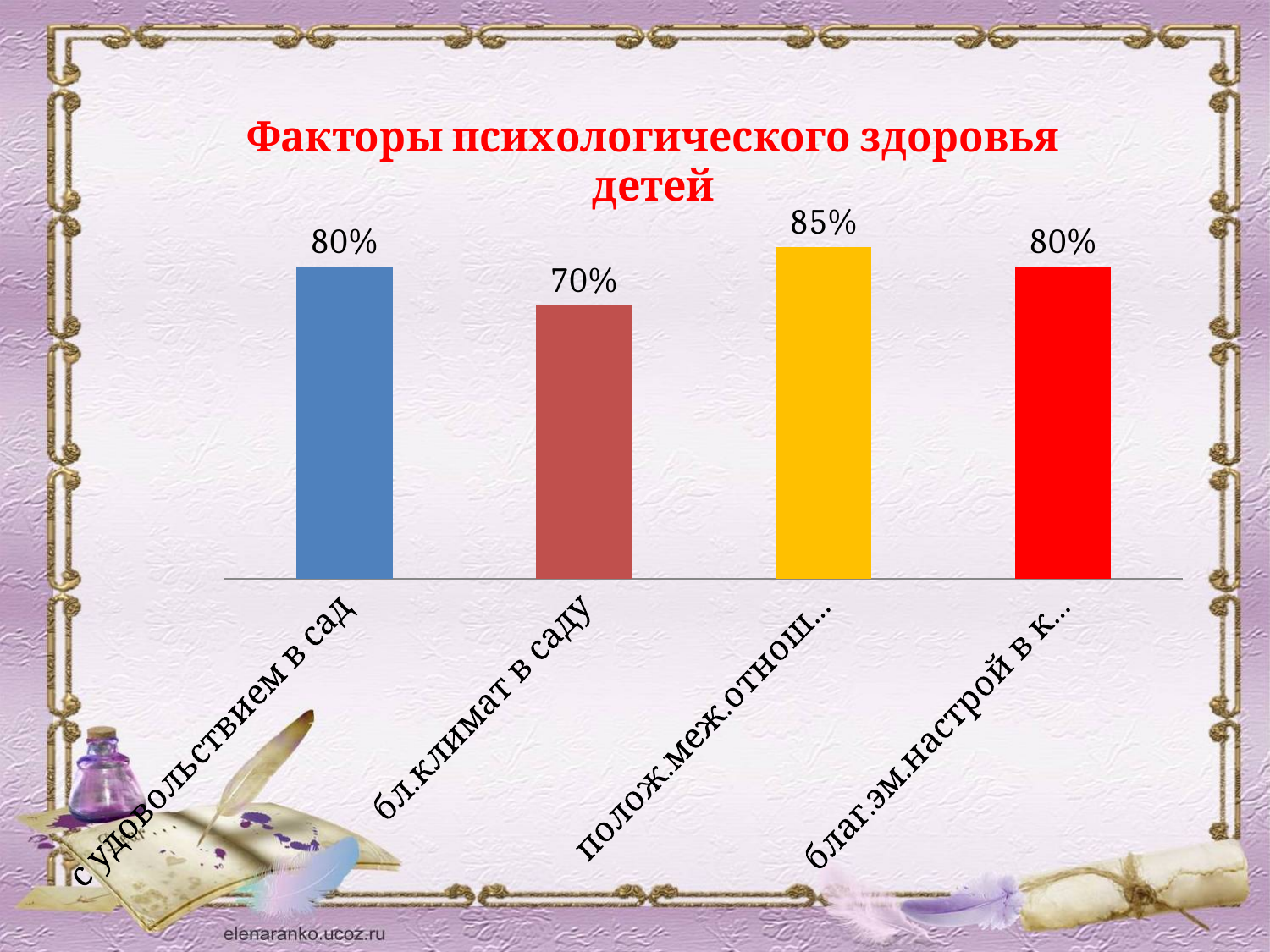

### Chart: Факторы психологического здоровья детей

| Category |  |
|---|---|
| с удовольствием в сад | 0.8 |
| бл.климат в саду | 0.7000000000000006 |
| полож.меж.отношения | 0.8500000000000006 |
| благ.эм.настрой в к.дня | 0.8 |